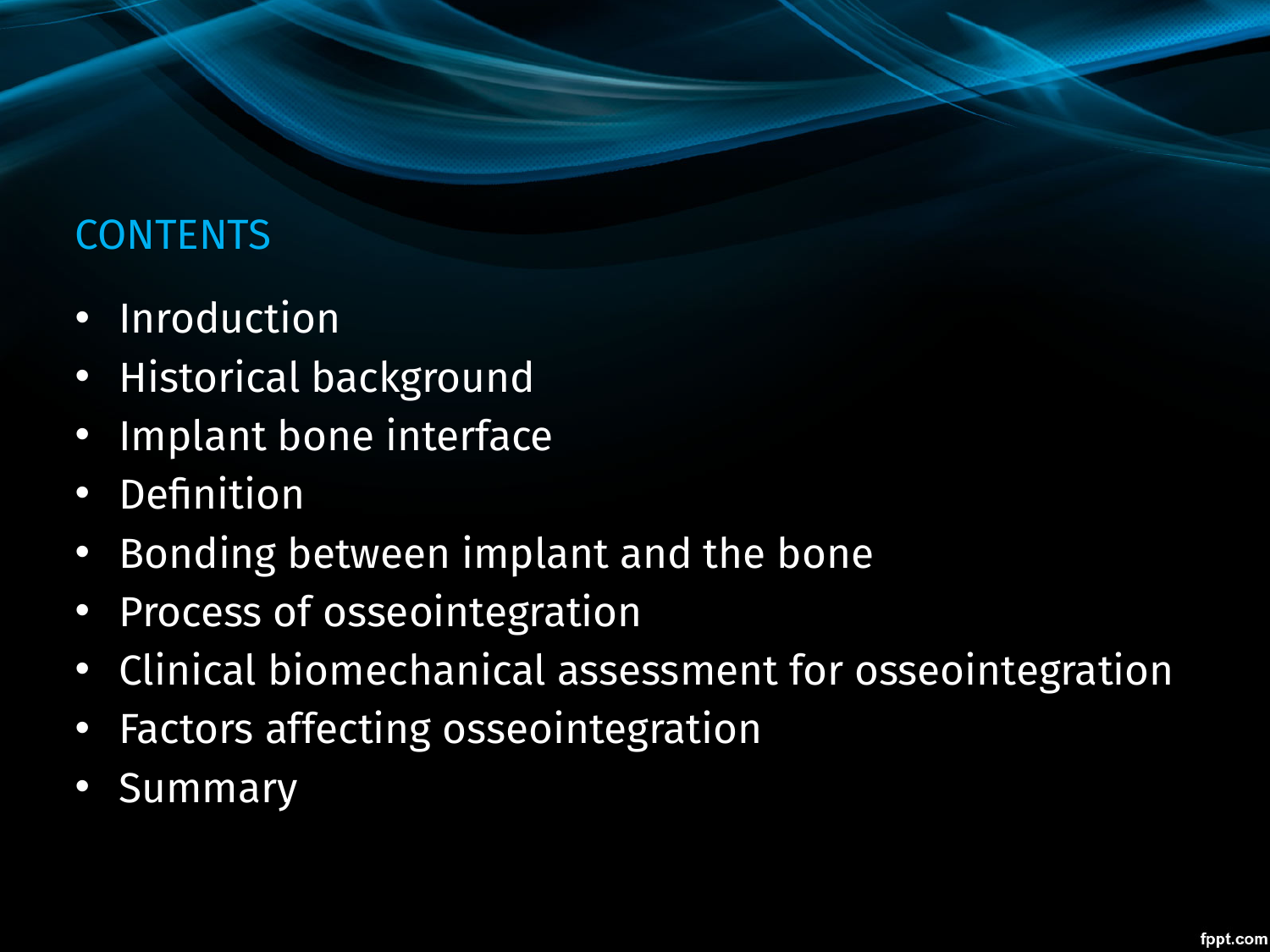

# CONTENTS
Inroduction
Historical background
Implant bone interface
Definition
Bonding between implant and the bone
Process of osseointegration
Clinical biomechanical assessment for osseointegration
Factors affecting osseointegration
Summary